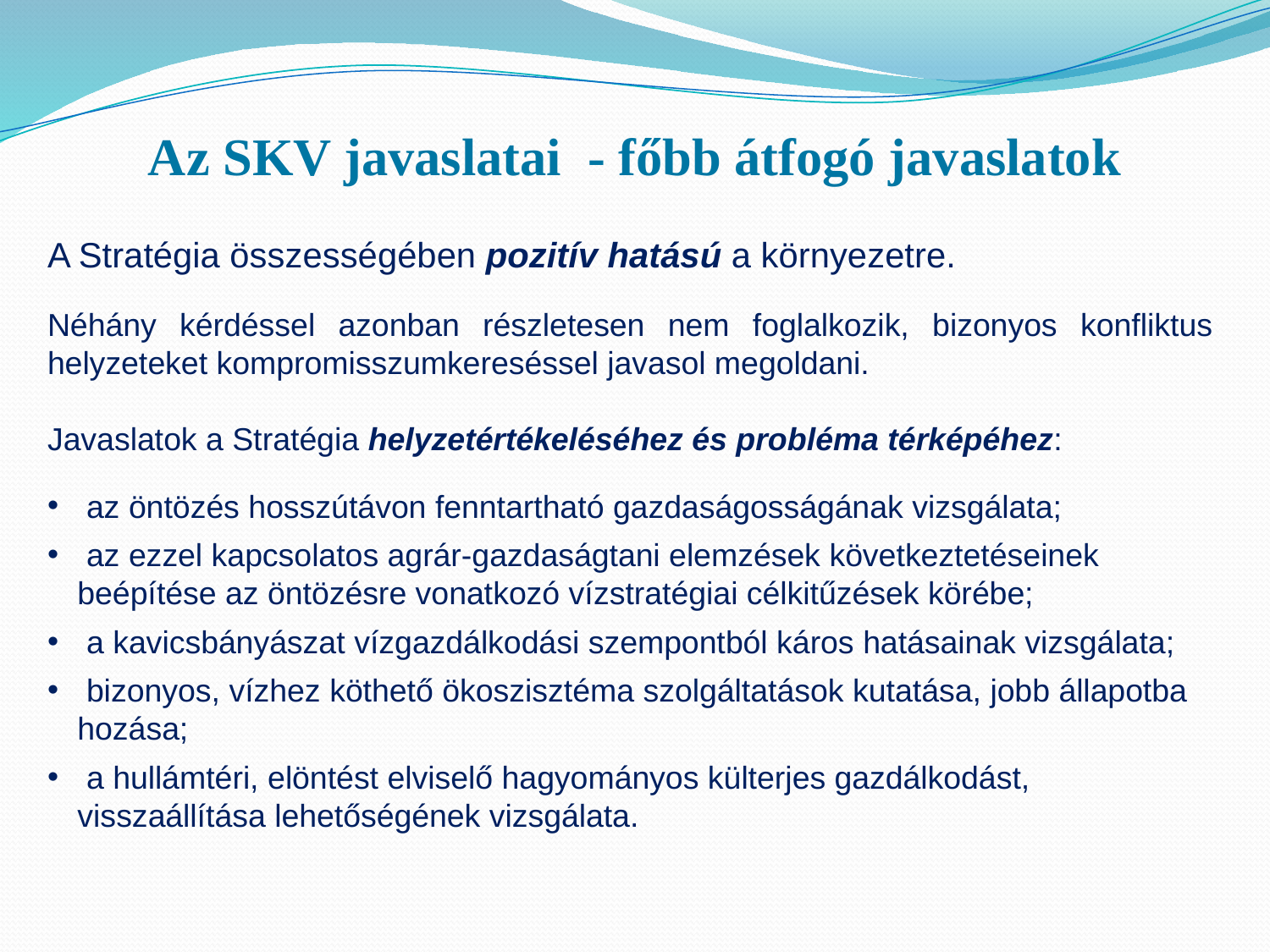

Az SKV javaslatai  - főbb átfogó javaslatok
A Stratégia összességében pozitív hatású a környezetre.

Néhány kérdéssel azonban részletesen nem foglalkozik, bizonyos konfliktus helyzeteket kompromisszumkereséssel javasol megoldani.

Javaslatok a Stratégia helyzetértékeléséhez és probléma térképéhez:

 az öntözés hosszútávon fenntartható gazdaságosságának vizsgálata;
 az ezzel kapcsolatos agrár-gazdaságtani elemzések következtetéseinek beépítése az öntözésre vonatkozó vízstratégiai célkitűzések körébe;
 a kavicsbányászat vízgazdálkodási szempontból káros hatásainak vizsgálata;
 bizonyos, vízhez köthető ökoszisztéma szolgáltatások kutatása, jobb állapotba hozása;
 a hullámtéri, elöntést elviselő hagyományos külterjes gazdálkodást, visszaállítása lehetőségének vizsgálata.